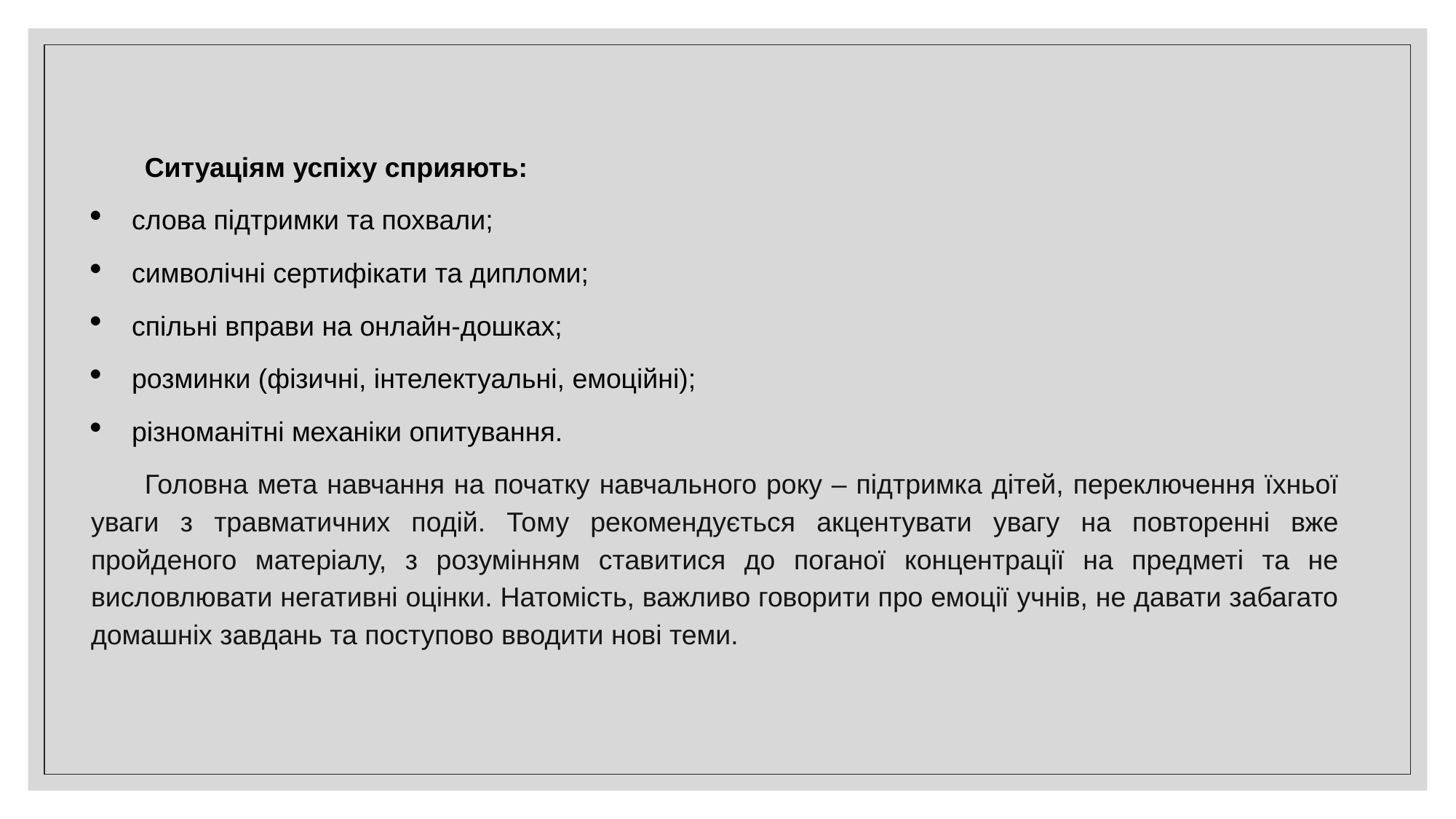

Ситуаціям успіху сприяють:
слова підтримки та похвали;
символічні сертифікати та дипломи;
спільні вправи на онлайн-дошках;
розминки (фізичні, інтелектуальні, емоційні);
різноманітні механіки опитування.
Головна мета навчання на початку навчального року – підтримка дітей, переключення їхньої уваги з травматичних подій. Тому рекомендується акцентувати увагу на повторенні вже пройденого матеріалу, з розумінням ставитися до поганої концентрації на предметі та не висловлювати негативні оцінки. Натомість, важливо говорити про емоції учнів, не давати забагато домашніх завдань та поступово вводити нові теми.